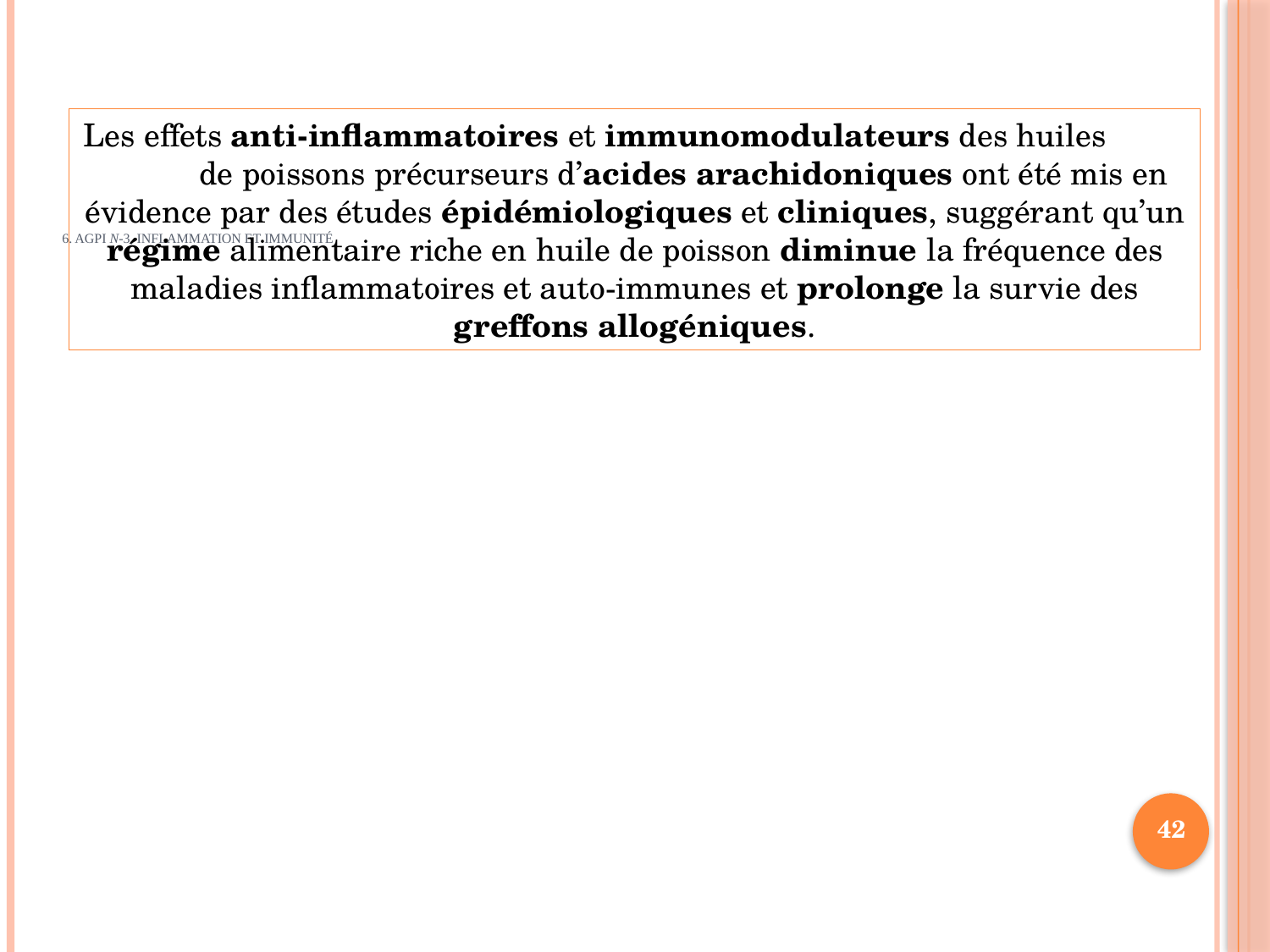

Les effets anti-inflammatoires et immunomodulateurs des huiles                     de poissons précurseurs d’acides arachidoniques ont été mis en évidence par des études épidémiologiques et cliniques, suggérant qu’un régime alimentaire riche en huile de poisson diminue la fréquence des maladies inflammatoires et auto-immunes et prolonge la survie des greffons allogéniques.
# 6. AGPI n-3, inflammation et immunité
42